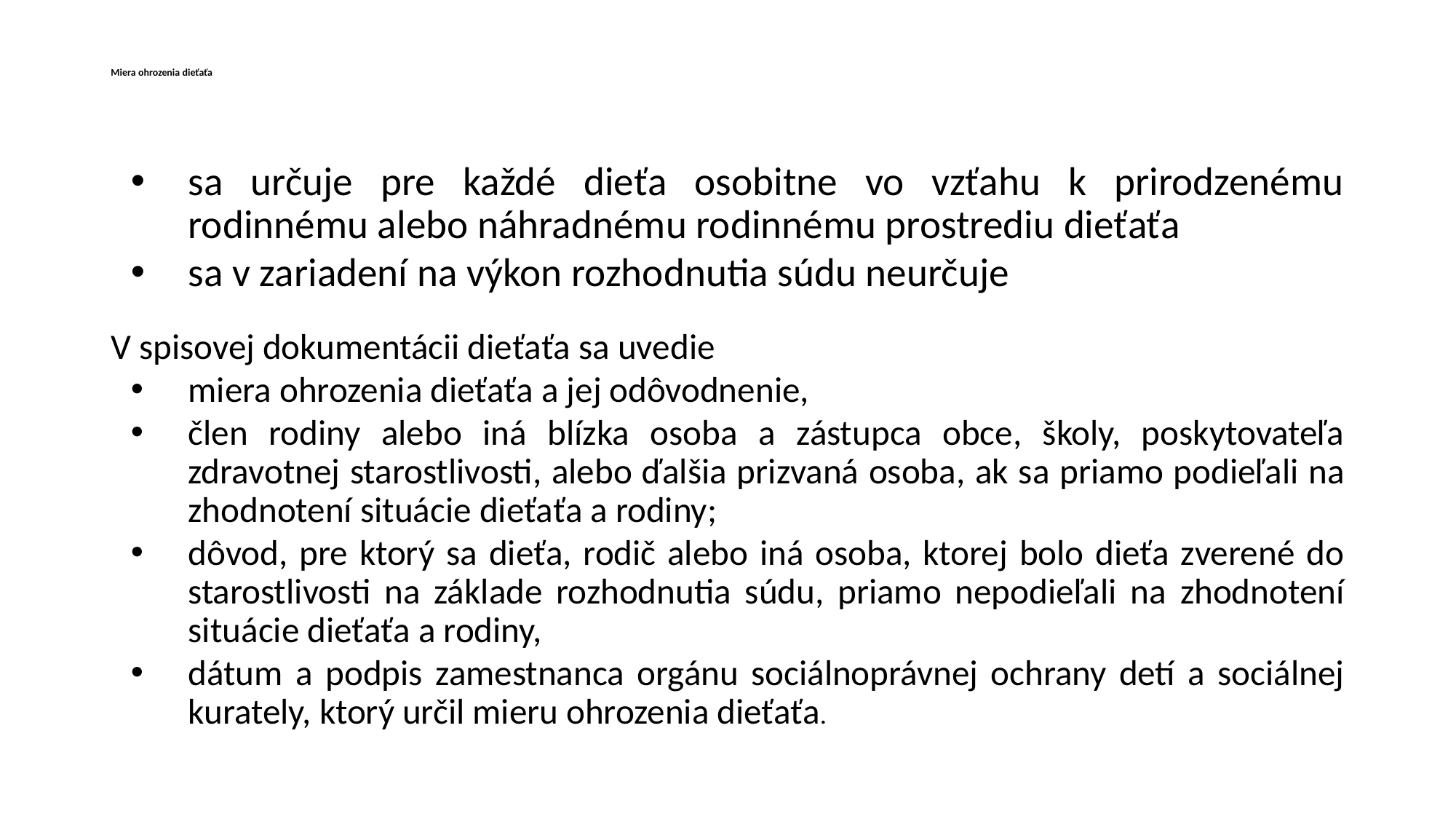

# Miera ohrozenia dieťaťa
sa určuje pre každé dieťa osobitne vo vzťahu k prirodzenému rodinnému alebo náhradnému rodinnému prostrediu dieťaťa
sa v zariadení na výkon rozhodnutia súdu neurčuje

V spisovej dokumentácii dieťaťa sa uvedie
miera ohrozenia dieťaťa a jej odôvodnenie,
člen rodiny alebo iná blízka osoba a zástupca obce, školy, poskytovateľa zdravotnej starostlivosti, alebo ďalšia prizvaná osoba, ak sa priamo podieľali na zhodnotení situácie dieťaťa a rodiny;
dôvod, pre ktorý sa dieťa, rodič alebo iná osoba, ktorej bolo dieťa zverené do starostlivosti na základe rozhodnutia súdu, priamo nepodieľali na zhodnotení situácie dieťaťa a rodiny,
dátum a podpis zamestnanca orgánu sociálnoprávnej ochrany detí a sociálnej kurately, ktorý určil mieru ohrozenia dieťaťa.